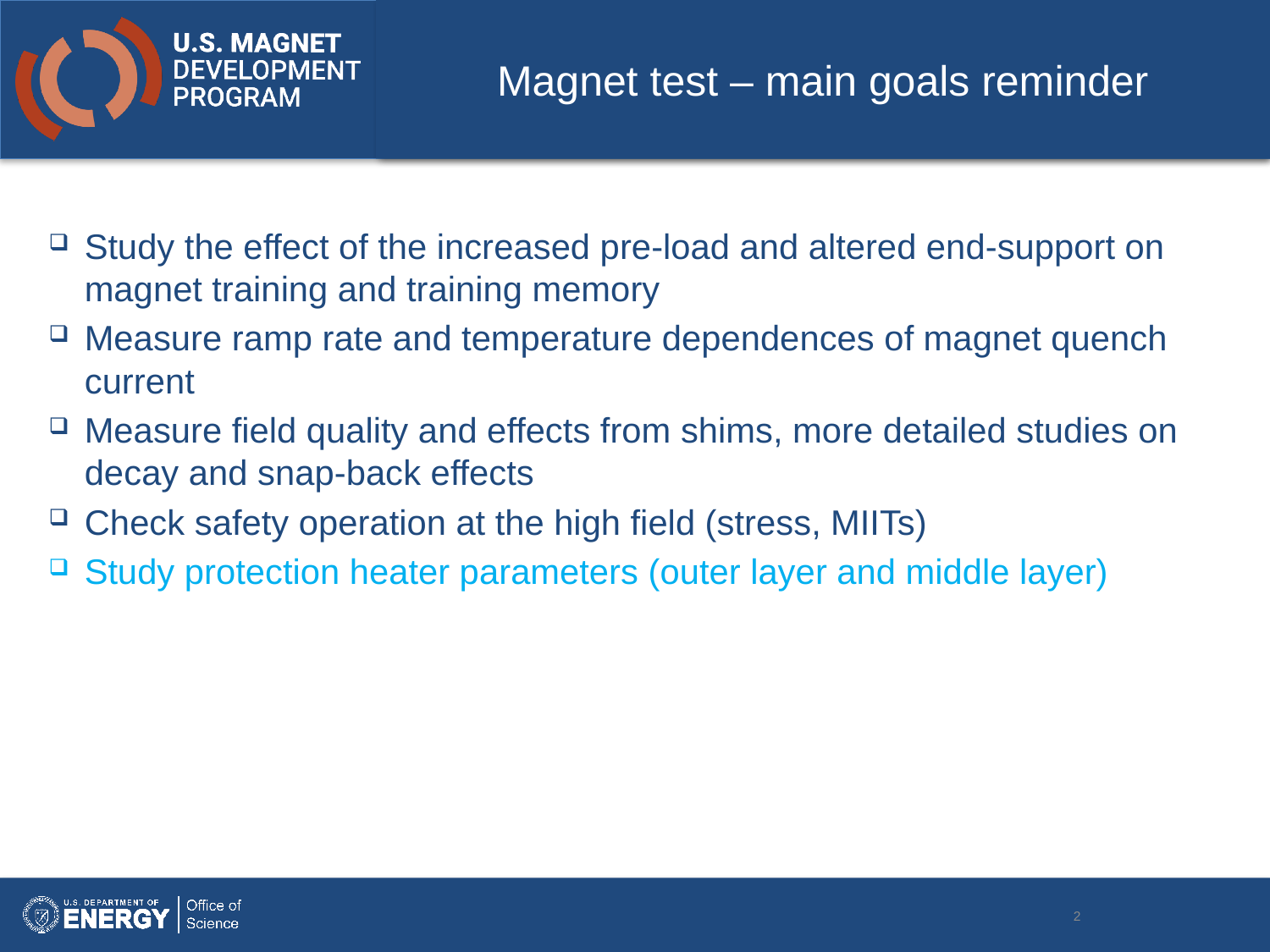

# Magnet test – main goals reminder
Study the effect of the increased pre-load and altered end-support on magnet training and training memory
Measure ramp rate and temperature dependences of magnet quench current
Measure field quality and effects from shims, more detailed studies on decay and snap-back effects
Check safety operation at the high field (stress, MIITs)
Study protection heater parameters (outer layer and middle layer)

2